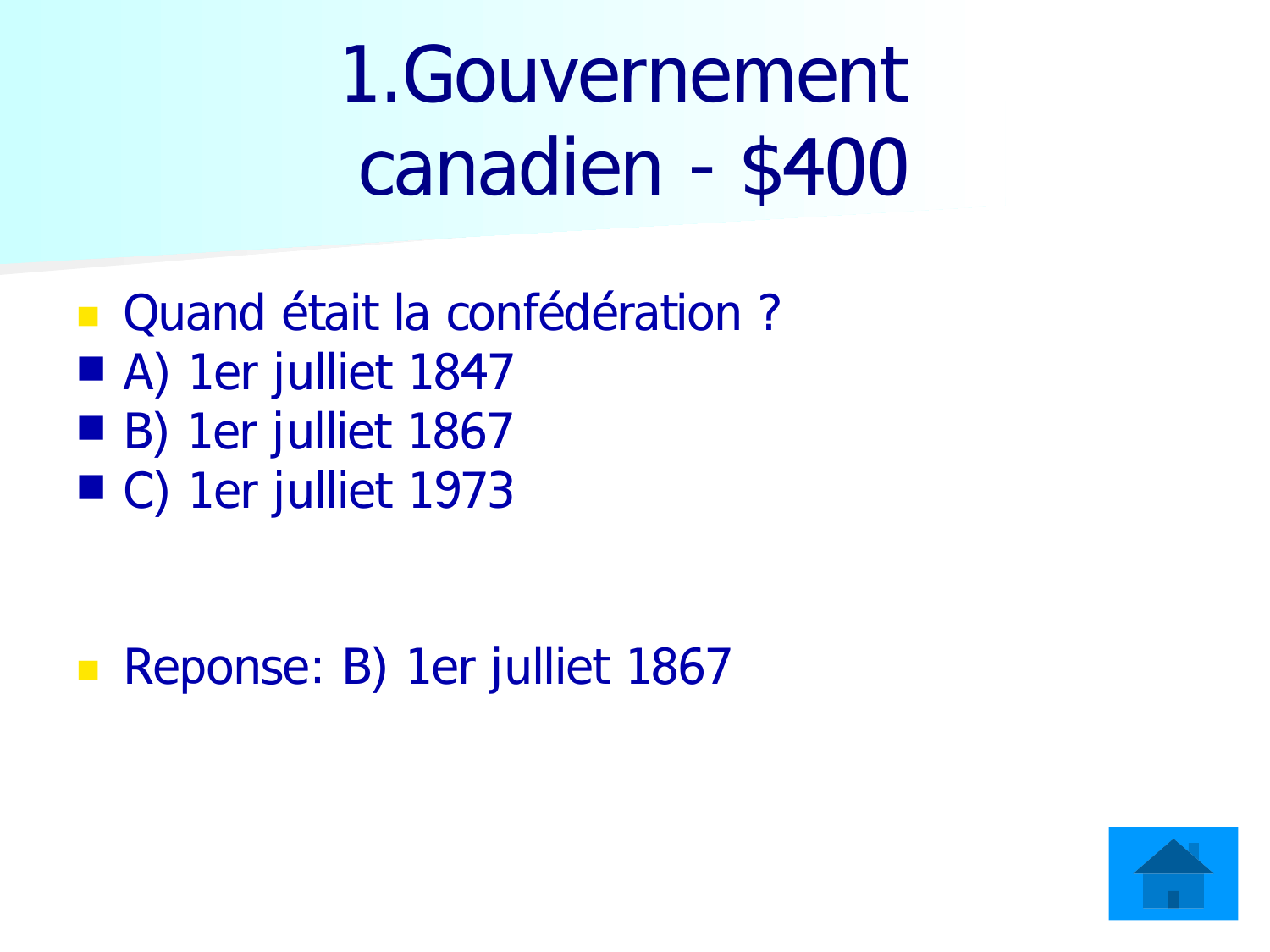

# 1.Gouvernement canadien - $400
Quand était la confédération ?
A) 1er julliet 1847
B) 1er julliet 1867
C) 1er julliet 1973
Reponse: B) 1er julliet 1867